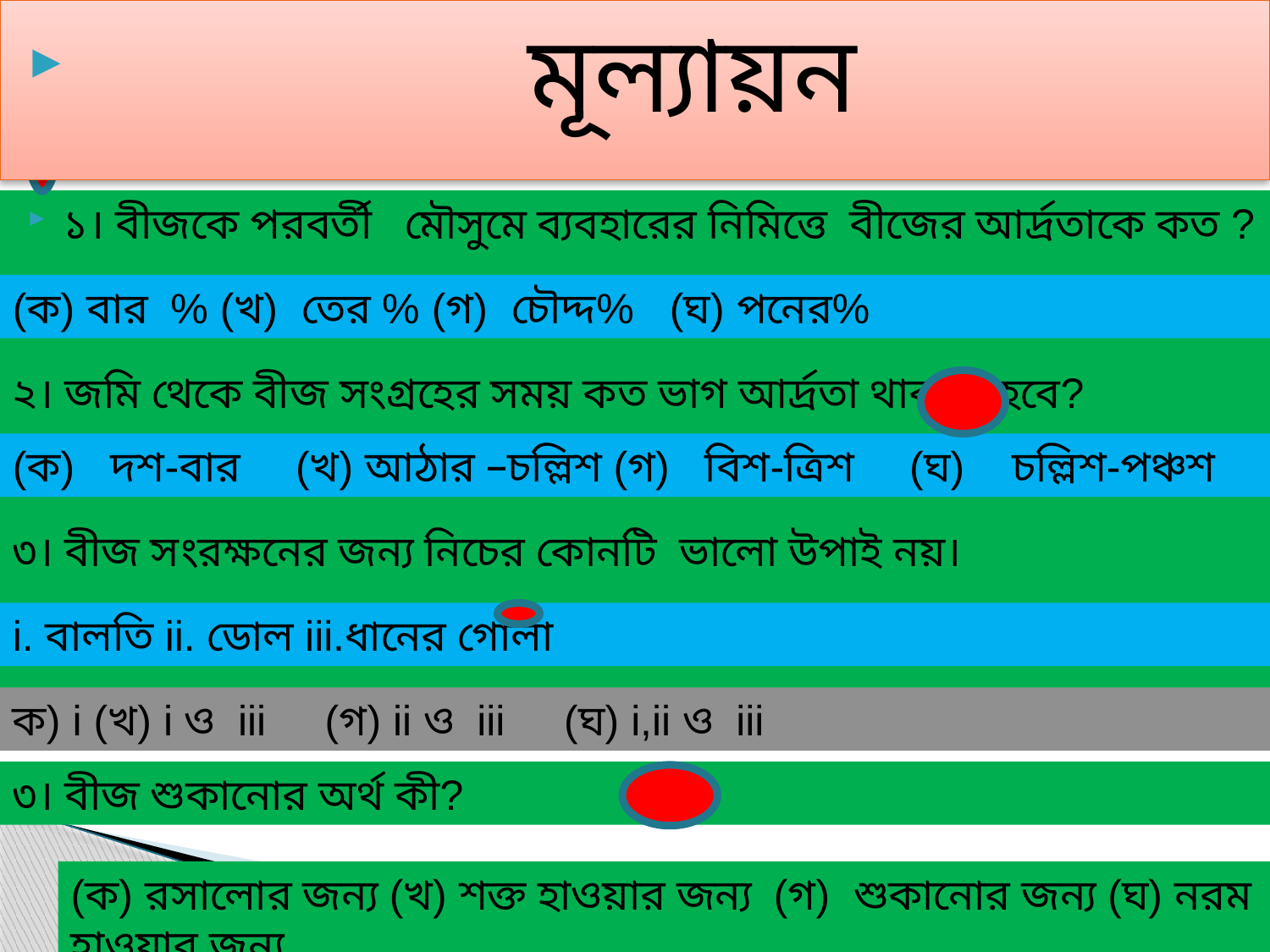

মূল্যায়ন

১। বীজকে পরবর্তী   মৌসুমে ব্যবহারের নিমিত্তে  বীজের আর্দ্রতাকে কত ?
(ক) বার  % (খ)  তের % (গ)  চৌদ্দ%   (ঘ) পনের%
২। জমি থেকে বীজ সংগ্রহের সময় কত ভাগ আর্দ্রতা থাকতে হবে?

(ক)   দশ-বার     (খ) আঠার –চল্লিশ (গ)   বিশ-ত্রিশ     (ঘ)    চল্লিশ-পঞ্চশ
৩। বীজ সংরক্ষনের জন্য নিচের কোনটি  ভালো উপাই নয়।
i. বালতি ii. ডোল iii.ধানের গোলা

ক) i (খ) i ও  iii     (গ) ii ও  iii     (ঘ) i,ii ও  iii
৩। বীজ শুকানোর অর্থ কী?

(ক) রসালোর জন্য (খ) শক্ত হাওয়ার জন্য  (গ)  শুকানোর জন্য (ঘ) নরম হাওয়ার জন্য